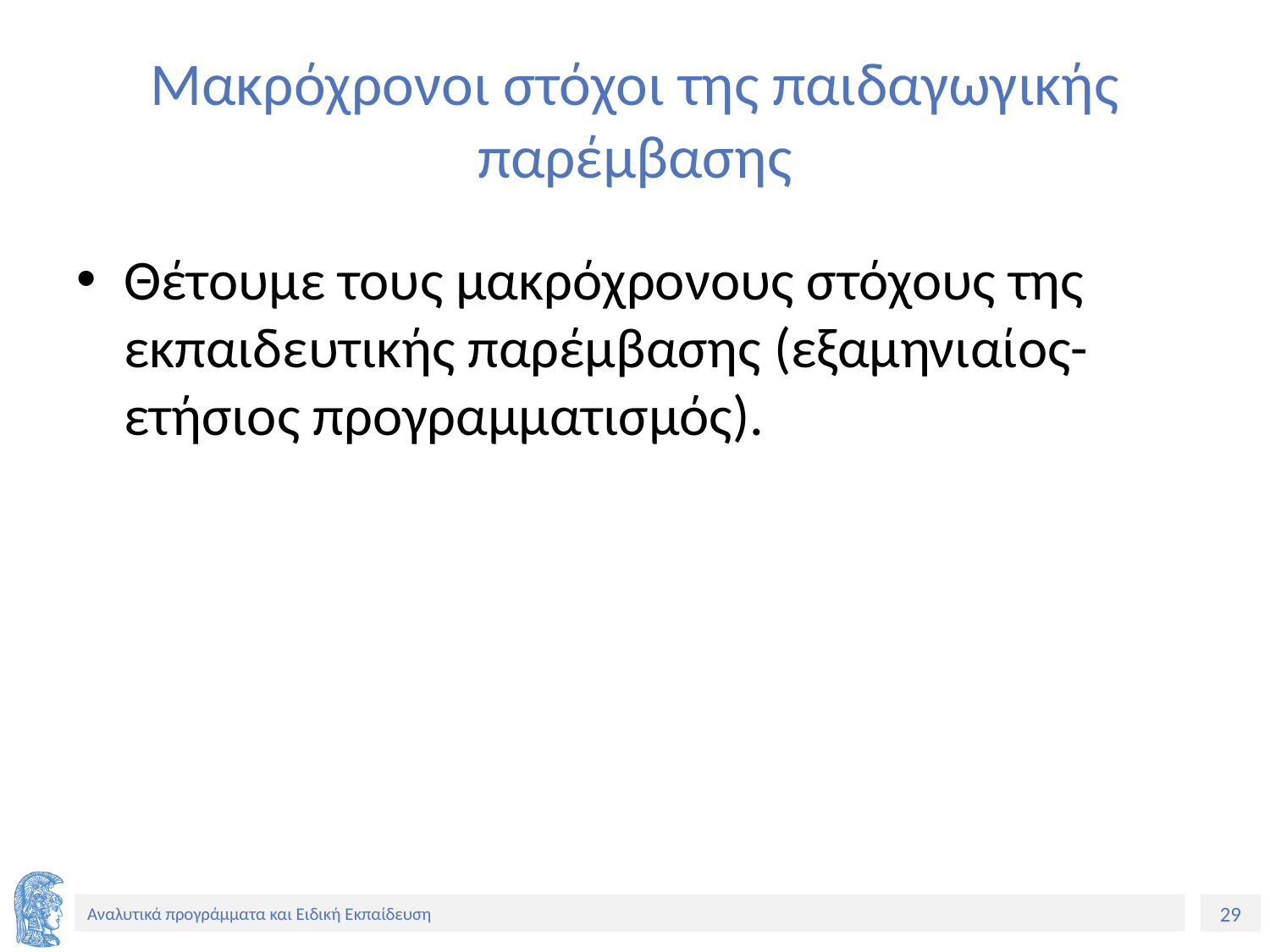

# Μακρόχρονοι στόχοι της παιδαγωγικής παρέμβασης
Θέτουμε τους μακρόχρονους στόχους της εκπαιδευτικής παρέμβασης (εξαμηνιαίος- ετήσιος προγραμματισμός).